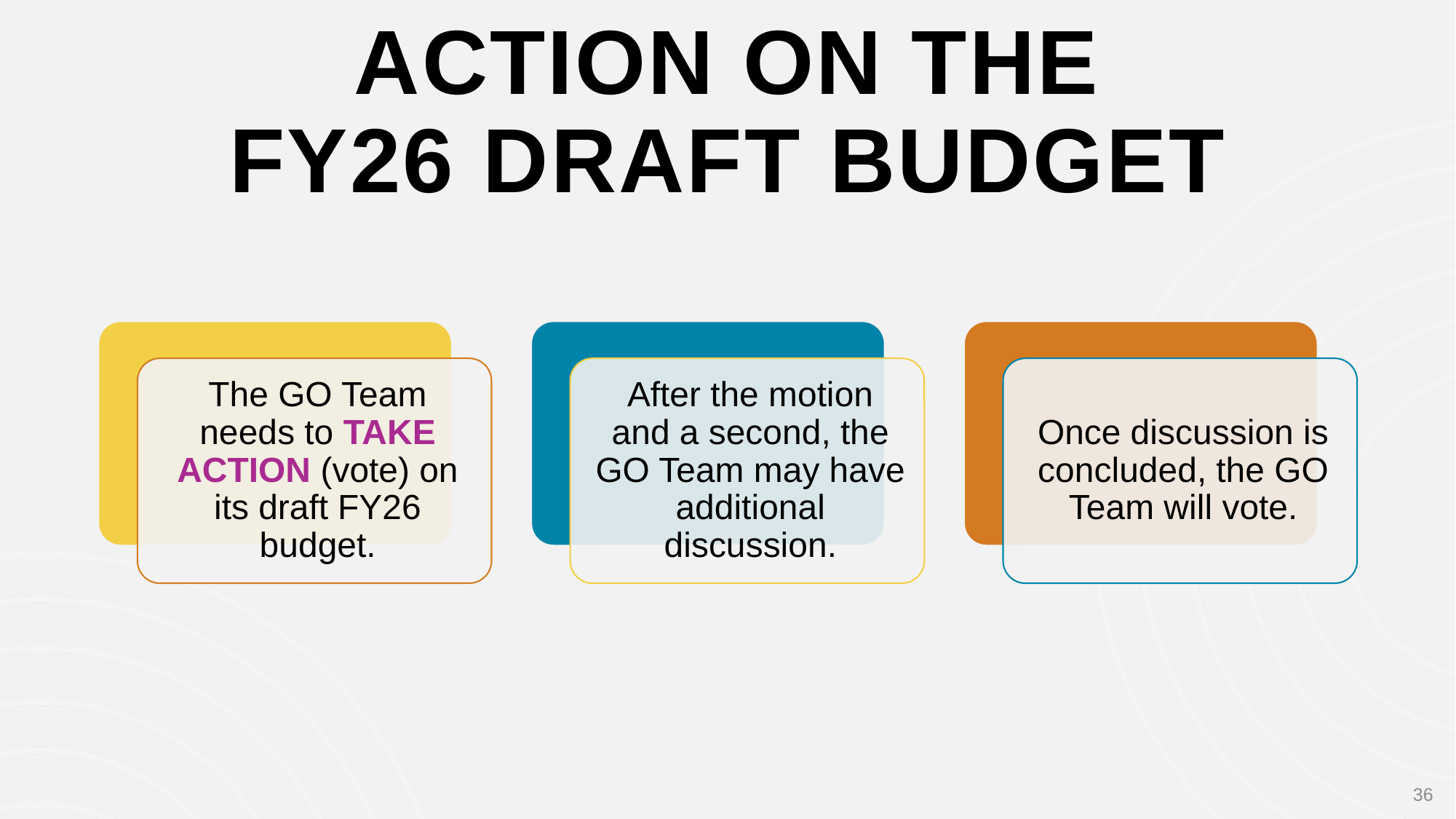

# Action on the FY26 Draft Budget
The GO Team needs to TAKE ACTION (vote) on its draft FY26 budget.
After the motion and a second, the GO Team may have additional discussion.
Once discussion is concluded, the GO Team will vote.
36